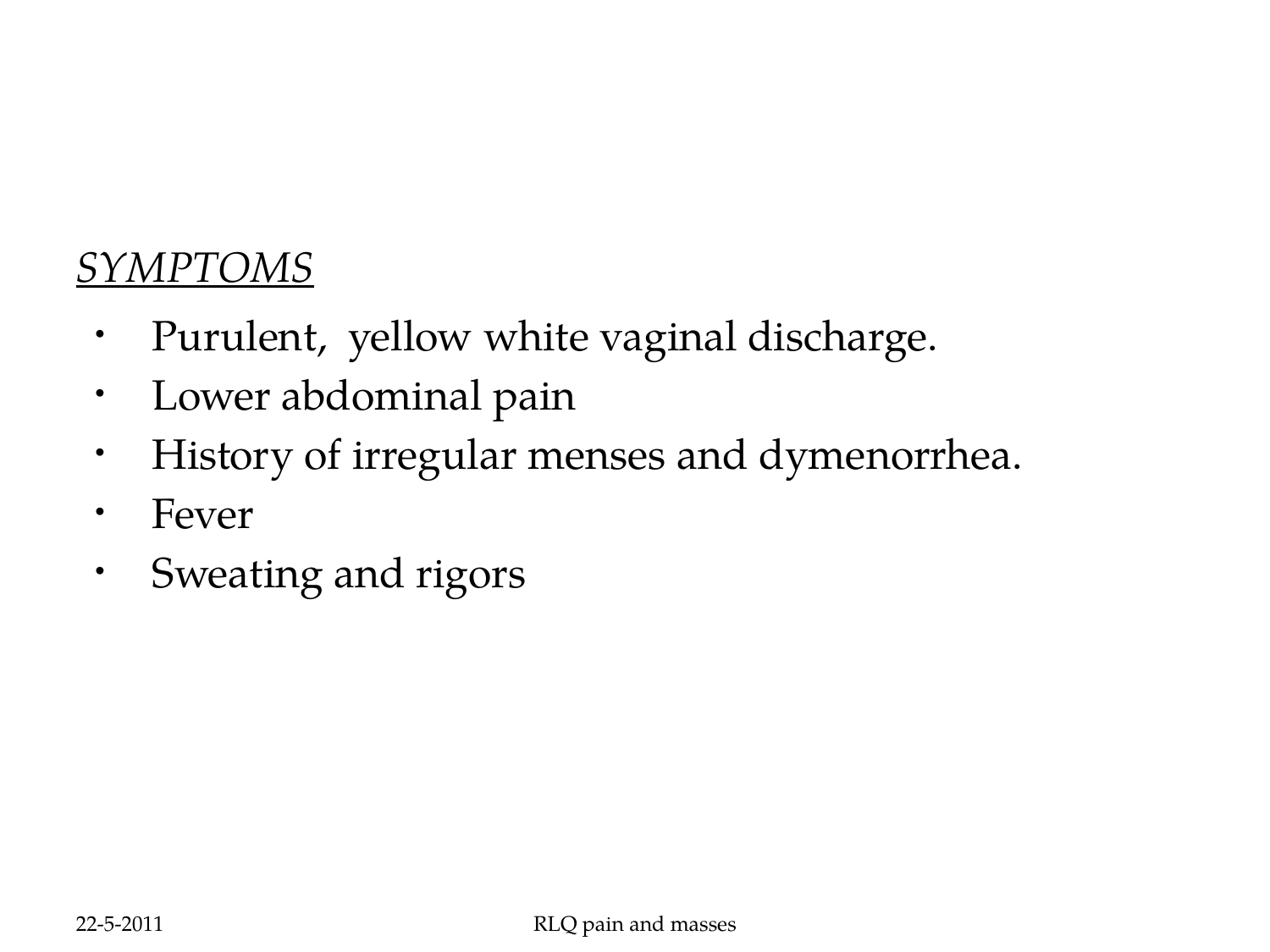

Symptoms
Purulent,  yellow white vaginal discharge.
Lower abdominal pain
History of irregular menses and dymenorrhea.
Fever
Sweating and rigors

22-5-2011
RLQ pain and masses